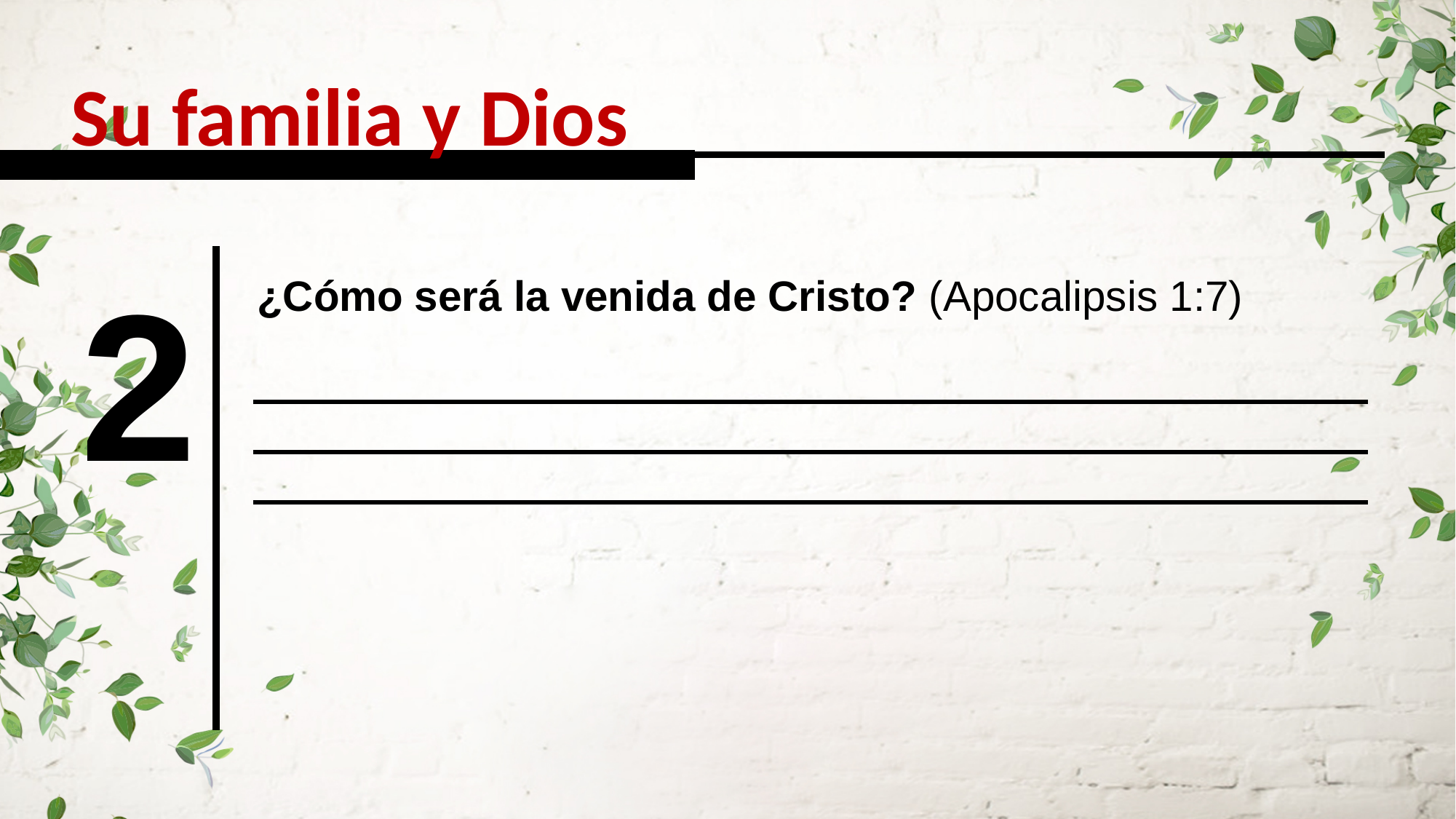

Su familia y Dios

2
¿Cómo será la venida de Cristo? (Apocalipsis 1:7)